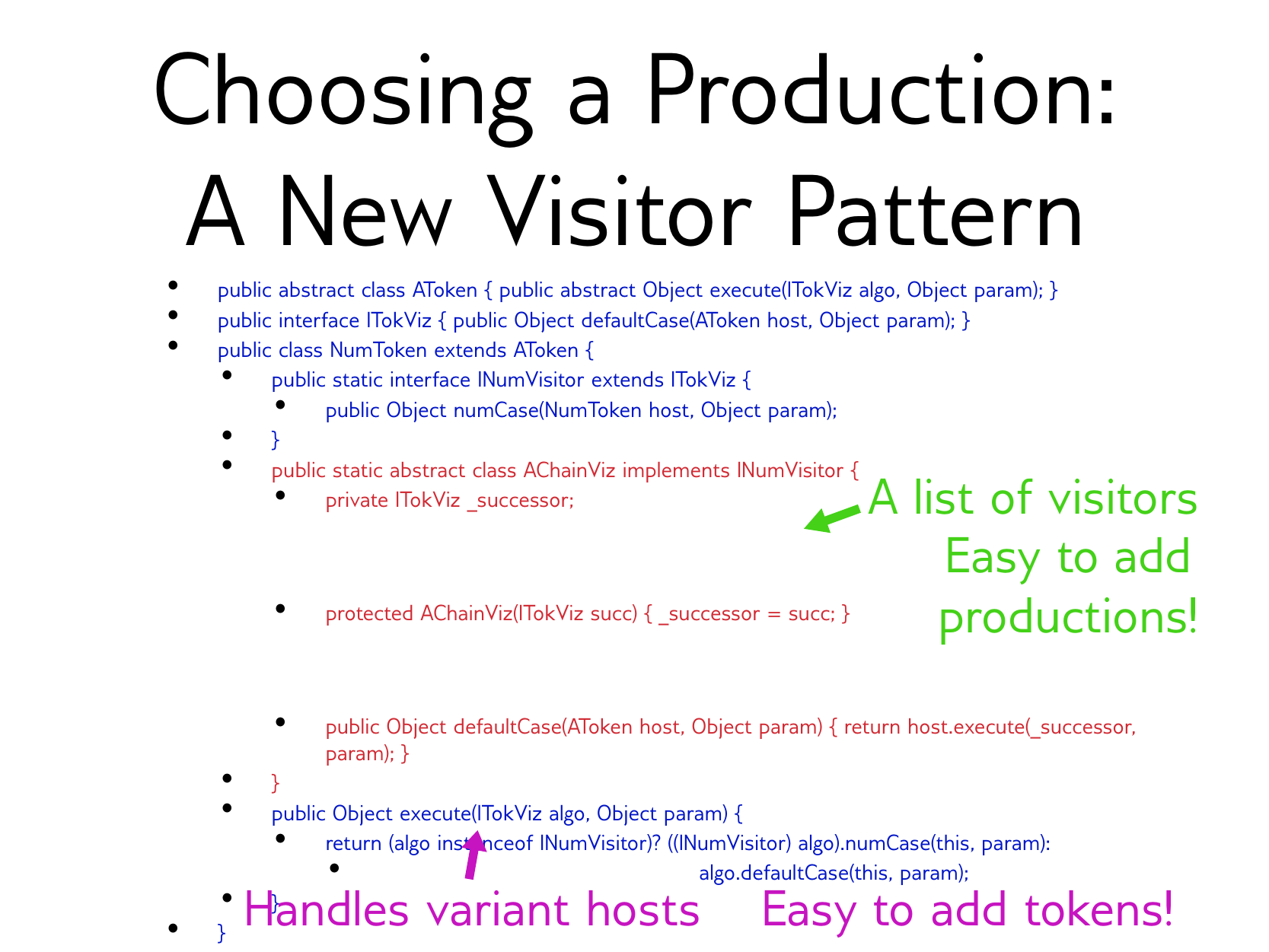

# Choosing a Production: A New Visitor Pattern
public abstract class AToken { public abstract Object execute(ITokViz algo, Object param); }
public interface ITokViz { public Object defaultCase(AToken host, Object param); }
public class NumToken extends AToken {
public static interface INumVisitor extends ITokViz {
public Object numCase(NumToken host, Object param);
}
public static abstract class AChainViz implements INumVisitor {
private ITokViz _successor;

protected AChainViz(ITokViz succ) { _successor = succ; }

public Object defaultCase(AToken host, Object param) { return host.execute(_successor, param); }
}
public Object execute(ITokViz algo, Object param) {
return (algo instanceof INumVisitor)? ((INumVisitor) algo).numCase(this, param):
                                                algo.defaultCase(this, param);
}
}
A list of visitors

Easy to add
productions!

Handles variant hosts
Easy to add tokens!